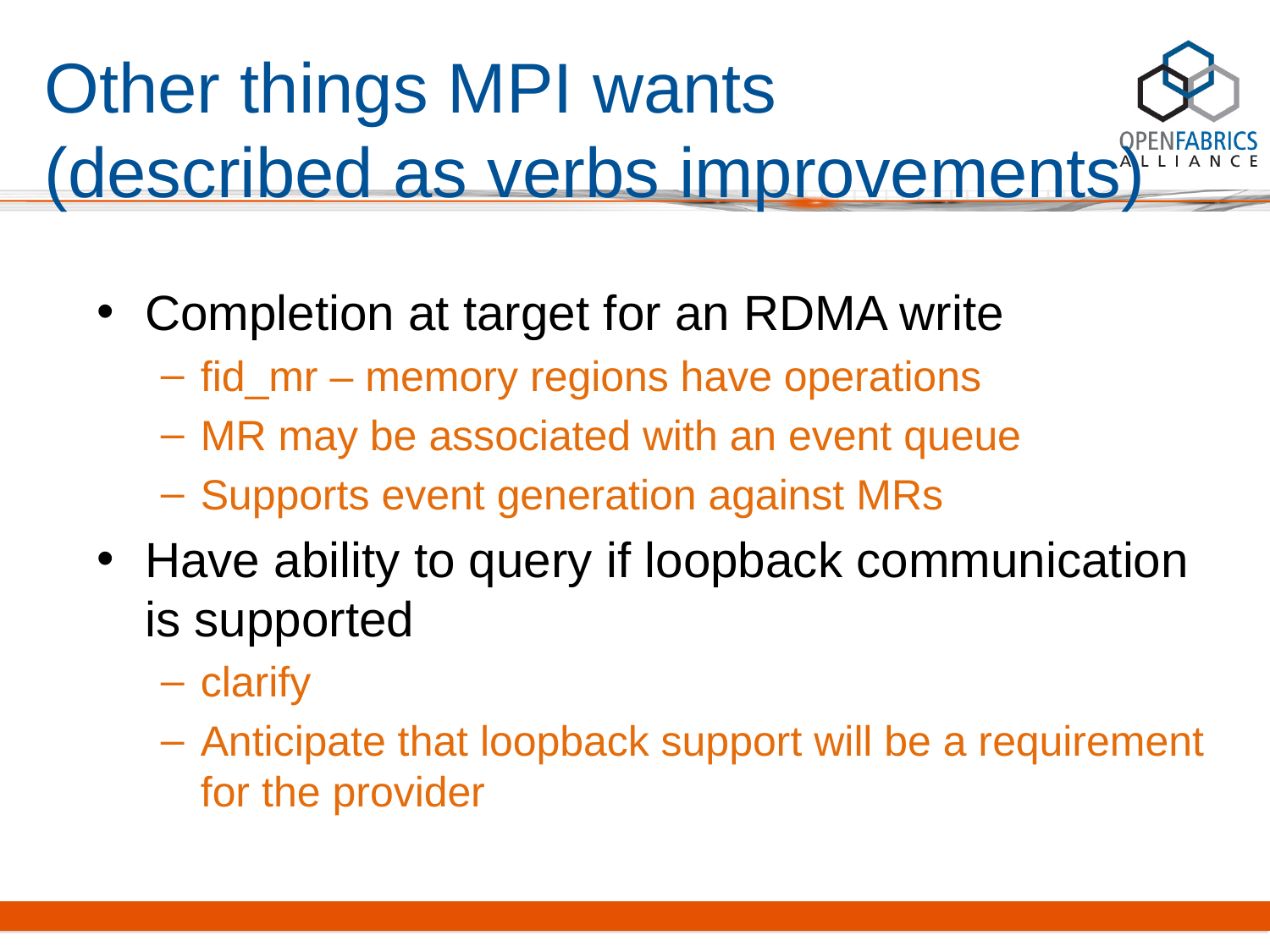

# Other things MPI wants (described as verbs improvements)
Completion at target for an RDMA write
fid_mr – memory regions have operations
MR may be associated with an event queue
Supports event generation against MRs
Have ability to query if loopback communication is supported
clarify
Anticipate that loopback support will be a requirement for the provider